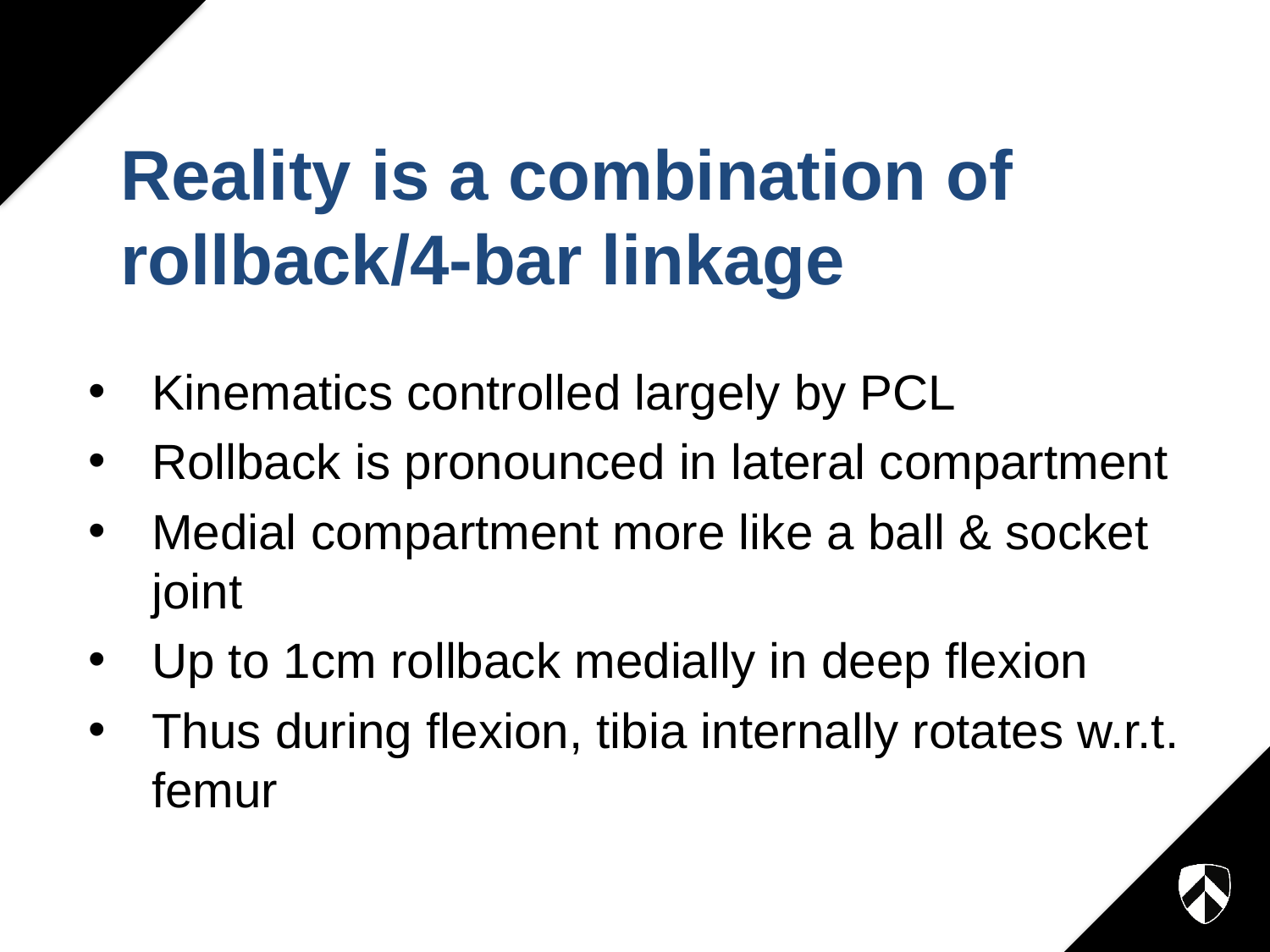

# Reality is a combination of rollback/4-bar linkage
Kinematics controlled largely by PCL
Rollback is pronounced in lateral compartment
Medial compartment more like a ball & socket joint
Up to 1cm rollback medially in deep flexion
Thus during flexion, tibia internally rotates w.r.t. femur